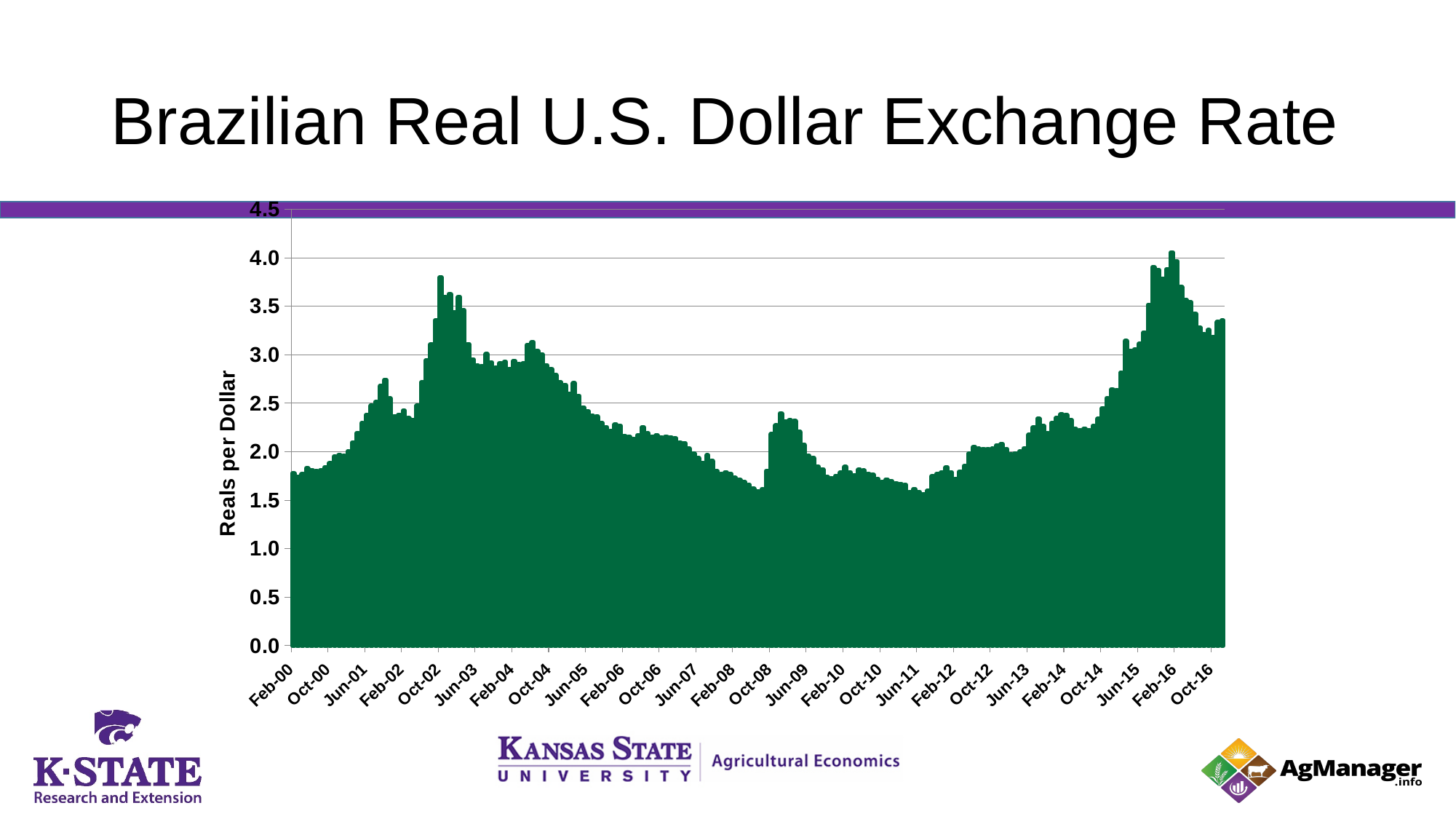

# Brazilian Real U.S. Dollar Exchange Rate

### Chart

| Category | Column1 |
|---|---|
| 36557 | 1.7765 |
| 36586 | 1.7424 |
| 36617 | 1.7696 |
| 36647 | 1.8278 |
| 36678 | 1.8099 |
| 36708 | 1.7982 |
| 36739 | 1.8091 |
| 36770 | 1.8397 |
| 36800 | 1.8813 |
| 36831 | 1.9483 |
| 36861 | 1.9632 |
| 36892 | 1.9561 |
| 36923 | 2.006 |
| 36951 | 2.0955 |
| 36982 | 2.1934 |
| 37012 | 2.2926 |
| 37043 | 2.3788 |
| 37073 | 2.4731 |
| 37104 | 2.5122 |
| 37135 | 2.6767 |
| 37165 | 2.7408 |
| 37196 | 2.5481 |
| 37226 | 2.3635 |
| 37257 | 2.3799 |
| 37288 | 2.4242 |
| 37316 | 2.345 |
| 37347 | 2.3227 |
| 37377 | 2.4753 |
| 37408 | 2.7144 |
| 37438 | 2.9414 |
| 37469 | 3.1082 |
| 37500 | 3.3548 |
| 37530 | 3.7966 |
| 37561 | 3.5924 |
| 37591 | 3.6268 |
| 37622 | 3.4375 |
| 37653 | 3.5955 |
| 37681 | 3.4567 |
| 37712 | 3.109 |
| 37742 | 2.9517 |
| 37773 | 2.8887 |
| 37803 | 2.8833 |
| 37834 | 3.0053 |
| 37865 | 2.9204 |
| 37895 | 2.8628 |
| 37926 | 2.915 |
| 37956 | 2.9255 |
| 37987 | 2.8533 |
| 38018 | 2.9342 |
| 38047 | 2.9067 |
| 38078 | 2.9079 |
| 38108 | 3.1023 |
| 38139 | 3.1293 |
| 38169 | 3.0384 |
| 38200 | 3.0018 |
| 38231 | 2.8914 |
| 38261 | 2.852 |
| 38292 | 2.7877 |
| 38322 | 2.715 |
| 38353 | 2.6895 |
| 38384 | 2.5971 |
| 38412 | 2.7061 |
| 38443 | 2.576 |
| 38473 | 2.4554 |
| 38504 | 2.4148 |
| 38534 | 2.3702 |
| 38565 | 2.3609 |
| 38596 | 2.2949 |
| 38626 | 2.2536 |
| 38657 | 2.2109 |
| 38687 | 2.2809 |
| 38718 | 2.2666 |
| 38749 | 2.1587 |
| 38777 | 2.1528 |
| 38808 | 2.1281 |
| 38838 | 2.1697 |
| 38869 | 2.2493 |
| 38899 | 2.1883 |
| 38930 | 2.1553 |
| 38961 | 2.1679 |
| 38991 | 2.1458 |
| 39022 | 2.1555 |
| 39052 | 2.1476 |
| 39083 | 2.1376 |
| 39114 | 2.0939 |
| 39142 | 2.0883 |
| 39173 | 2.0302 |
| 39203 | 1.9836 |
| 39234 | 1.9323 |
| 39264 | 1.8812 |
| 39295 | 1.962 |
| 39326 | 1.9023 |
| 39356 | 1.7987 |
| 39387 | 1.7669 |
| 39417 | 1.7852 |
| 39448 | 1.771 |
| 39479 | 1.729 |
| 39508 | 1.709 |
| 39539 | 1.6863 |
| 39569 | 1.6585 |
| 39600 | 1.6179 |
| 39630 | 1.59 |
| 39661 | 1.6127 |
| 39692 | 1.8031 |
| 39722 | 2.181 |
| 39753 | 2.2704 |
| 39783 | 2.3954 |
| 39814 | 2.3079 |
| 39845 | 2.323 |
| 39873 | 2.3161 |
| 39904 | 2.2027 |
| 39934 | 2.0689 |
| 39965 | 1.9586 |
| 39995 | 1.9328 |
| 40026 | 1.8453 |
| 40057 | 1.8187 |
| 40087 | 1.7378 |
| 40118 | 1.7268 |
| 40148 | 1.7508 |
| 40179 | 1.7817 |
| 40210 | 1.842 |
| 40238 | 1.7855 |
| 40269 | 1.7568 |
| 40299 | 1.8142 |
| 40330 | 1.8042 |
| 40360 | 1.7689 |
| 40391 | 1.7589 |
| 40422 | 1.718 |
| 40452 | 1.6837 |
| 40483 | 1.7131 |
| 40513 | 1.6955 |
| 40544 | 1.6745 |
| 40575 | 1.6664 |
| 40603 | 1.6574 |
| 40634 | 1.5833 |
| 40664 | 1.6136 |
| 40695 | 1.5854 |
| 40725 | 1.5625 |
| 40756 | 1.5966 |
| 40787 | 1.7492 |
| 40817 | 1.7703 |
| 40848 | 1.7864 |
| 40878 | 1.8391 |
| 40909 | 1.785 |
| 40940 | 1.7168 |
| 40969 | 1.7953 |
| 41000 | 1.8522 |
| 41030 | 1.981 |
| 41061 | 2.0482 |
| 41091 | 2.0296 |
| 41122 | 2.0279 |
| 41153 | 2.0269 |
| 41183 | 2.0297 |
| 41214 | 2.0662 |
| 41244 | 2.0775 |
| 41275 | 2.0281 |
| 41306 | 1.9729 |
| 41334 | 1.9842 |
| 41365 | 2.0011 |
| 41395 | 2.0365 |
| 41426 | 2.1734 |
| 41456 | 2.2518 |
| 41487 | 2.3408 |
| 41518 | 2.2641 |
| 41548 | 2.1882 |
| 41579 | 2.2959 |
| 41609 | 2.3471 |
| 41640 | 2.3858 |
| 41671 | 2.3792 |
| 41699 | 2.3251 |
| 41730 | 2.2325 |
| 41760 | 2.2195 |
| 41791 | 2.236 |
| 41821 | 2.2242 |
| 41852 | 2.2685 |
| 41883 | 2.3379 |
| 41913 | 2.4495 |
| 41944 | 2.5527 |
| 41974 | 2.6419 |
| 42005 | 2.6346 |
| 42036 | 2.817 |
| 42064 | 3.1414 |
| 42095 | 3.0421 |
| 42125 | 3.0562 |
| 42156 | 3.1117 |
| 42186 | 3.2288 |
| 42217 | 3.5154 |
| 42248 | 3.9032 |
| 42278 | 3.8752 |
| 42309 | 3.7858 |
| 42339 | 3.8808 |
| 42370 | 4.0556 |
| 42401 | 3.9644 |
| 42430 | 3.698 |
| 42461 | 3.5634 |
| 42491 | 3.5403 |
| 42522 | 3.4234 |
| 42552 | 3.2781 |
| 42583 | 3.2086 |
| 42614 | 3.2532 |
| 42644 | 3.1854 |
| 42675 | 3.3369 |
| 42705 | 3.354 |